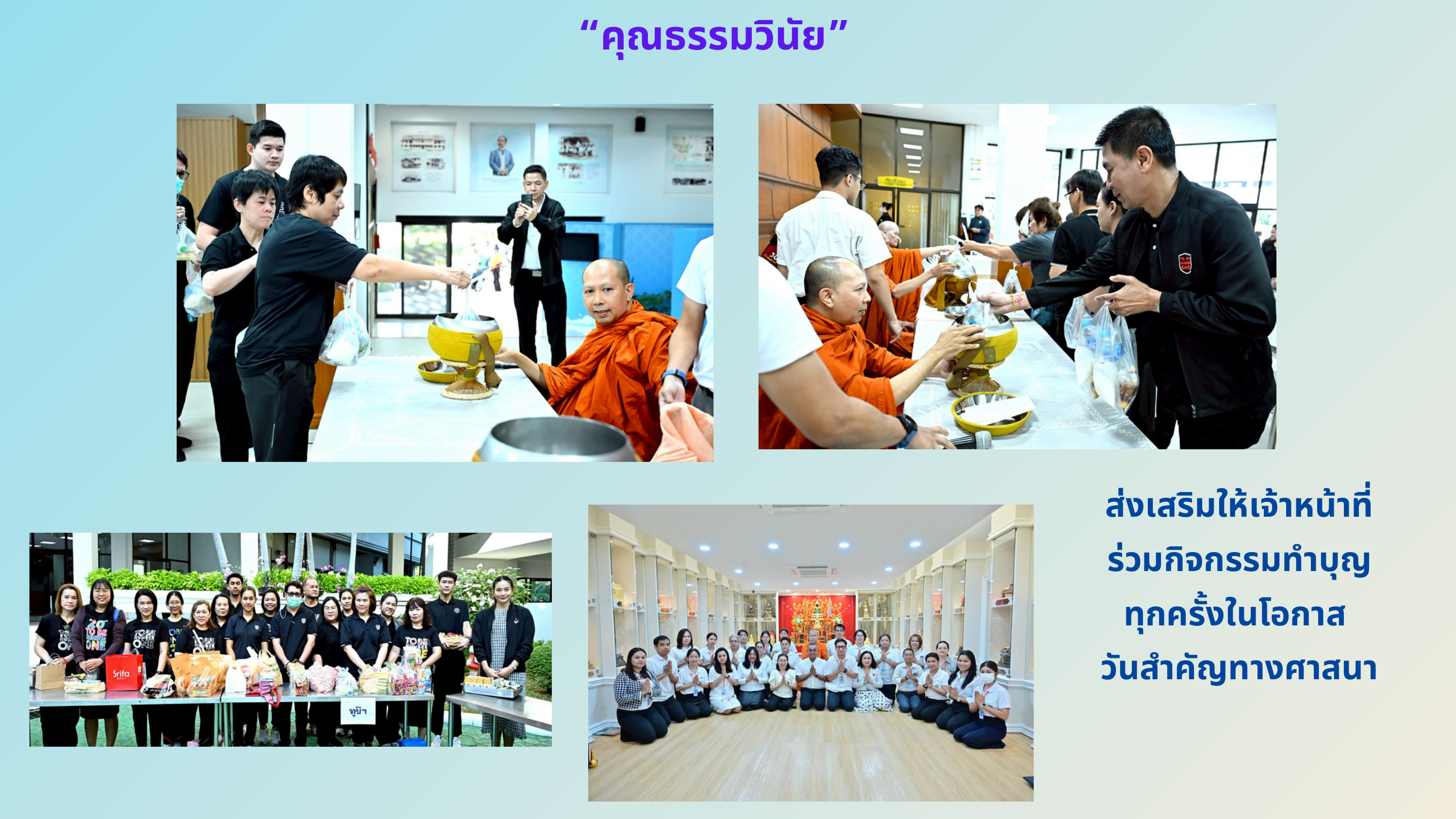

“คุณธรรมวินัย”

ส่งเสริมให้เจ้าหน้าที่
ร่วมกิจกรรมทำบุญ
ทุกครั้งในโอกาส
วันสำคัญทางศาสนา